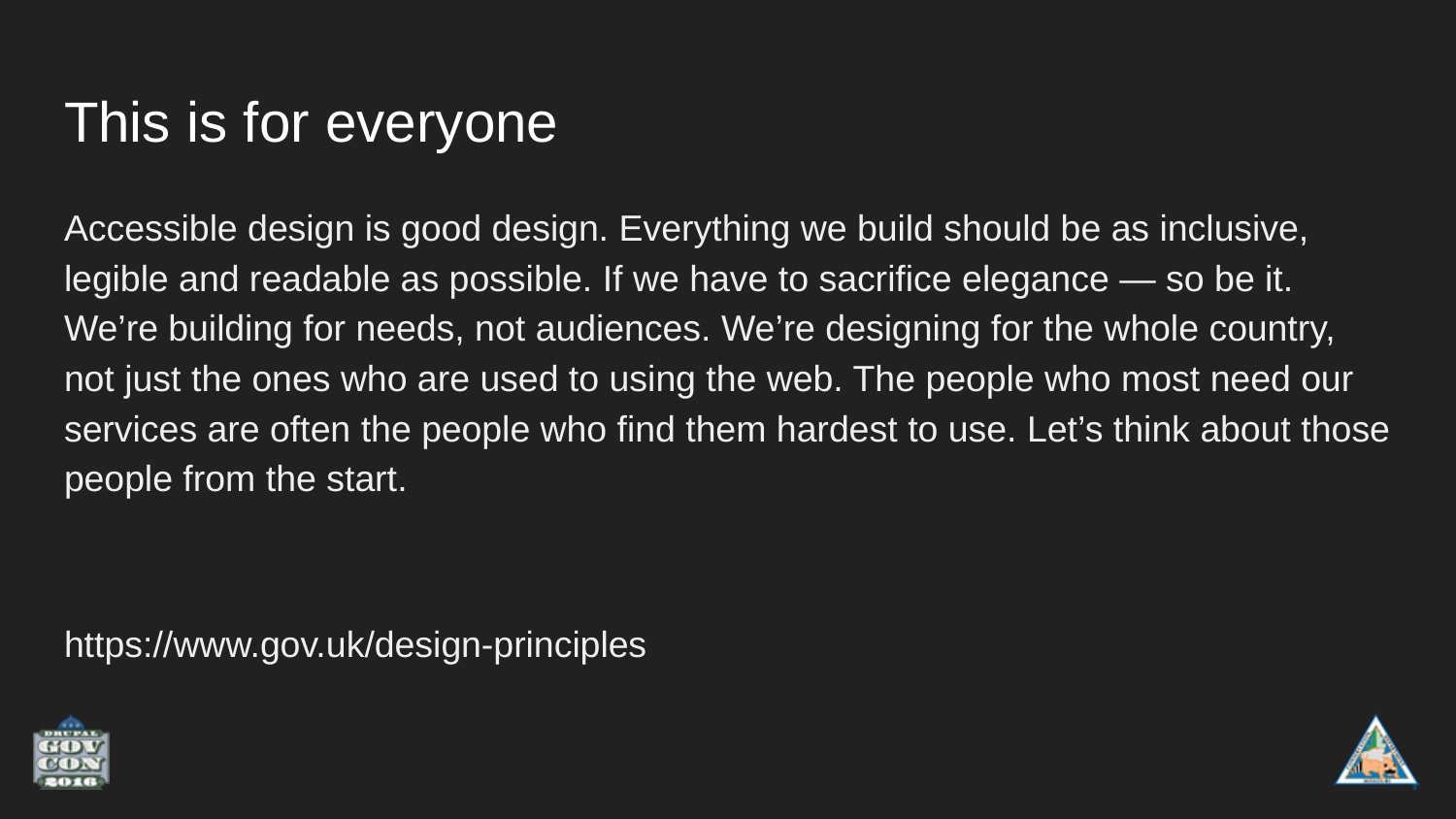

# This is for everyone
Accessible design is good design. Everything we build should be as inclusive, legible and readable as possible. If we have to sacrifice elegance — so be it. We’re building for needs, not audiences. We’re designing for the whole country, not just the ones who are used to using the web. The people who most need our services are often the people who find them hardest to use. Let’s think about those people from the start.

https://www.gov.uk/design-principles